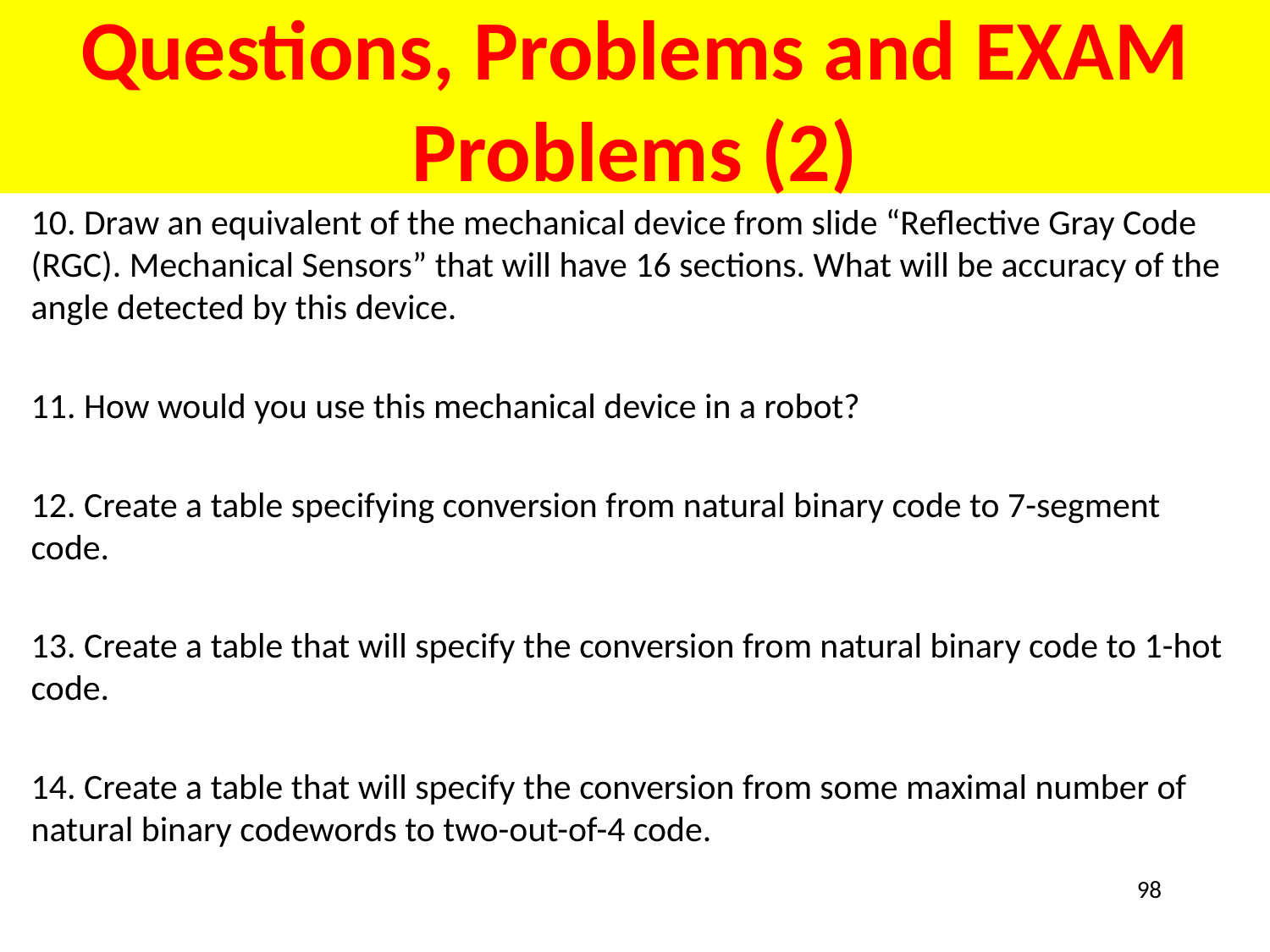

# Questions and Problems (2)
Questions, Problems and EXAM Problems (2)
10. Draw an equivalent of the mechanical device from slide “Reflective Gray Code (RGC). Mechanical Sensors” that will have 16 sections. What will be accuracy of the angle detected by this device.

11. How would you use this mechanical device in a robot?

12. Create a table specifying conversion from natural binary code to 7-segment code.

13. Create a table that will specify the conversion from natural binary code to 1-hot code.

14. Create a table that will specify the conversion from some maximal number of natural binary codewords to two-out-of-4 code.

98